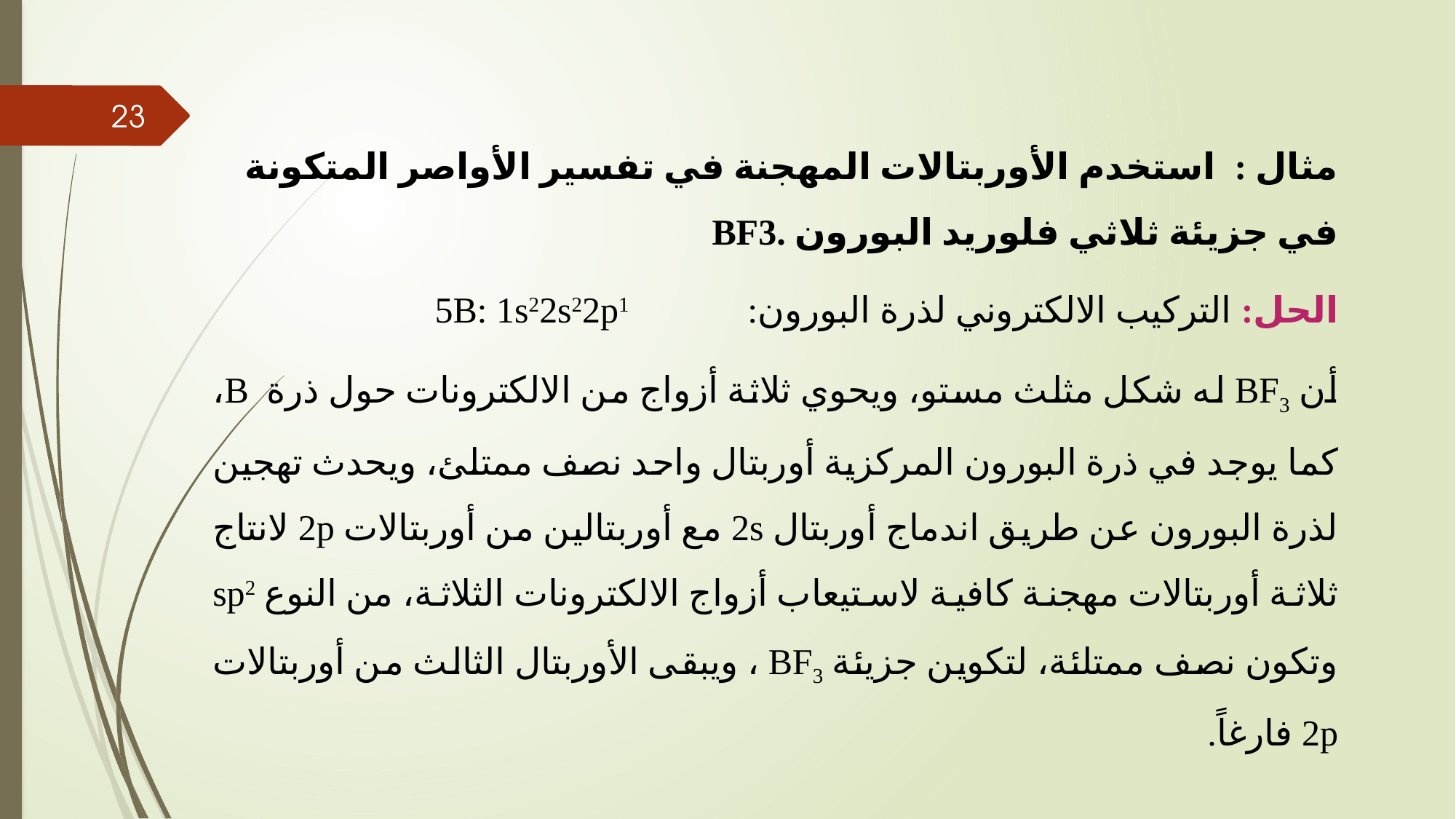

23
مثال :  استخدم الأوربتالات المهجنة في تفسير الأواصر المتكونة في جزيئة ثلاثي فلوريد البورون .BF3
الحل: التركيب الالكتروني لذرة البورون:             5B: 1s22s22p1
أن BF3 له شكل مثلث مستو، ويحوي ثلاثة أزواج من الالكترونات حول ذرة  B، كما يوجد في ذرة البورون المركزية أوربتال واحد نصف ممتلئ، ويحدث تهجين لذرة البورون عن طريق اندماج أوربتال 2s مع أوربتالين من أوربتالات 2p لانتاج ثلاثة أوربتالات مهجنة كافية لاستيعاب أزواج الالكترونات الثلاثة، من النوع sp2 وتكون نصف ممتلئة، لتكوين جزيئة BF3 ، ويبقى الأوربتال الثالث من أوربتالات 2p فارغاً.